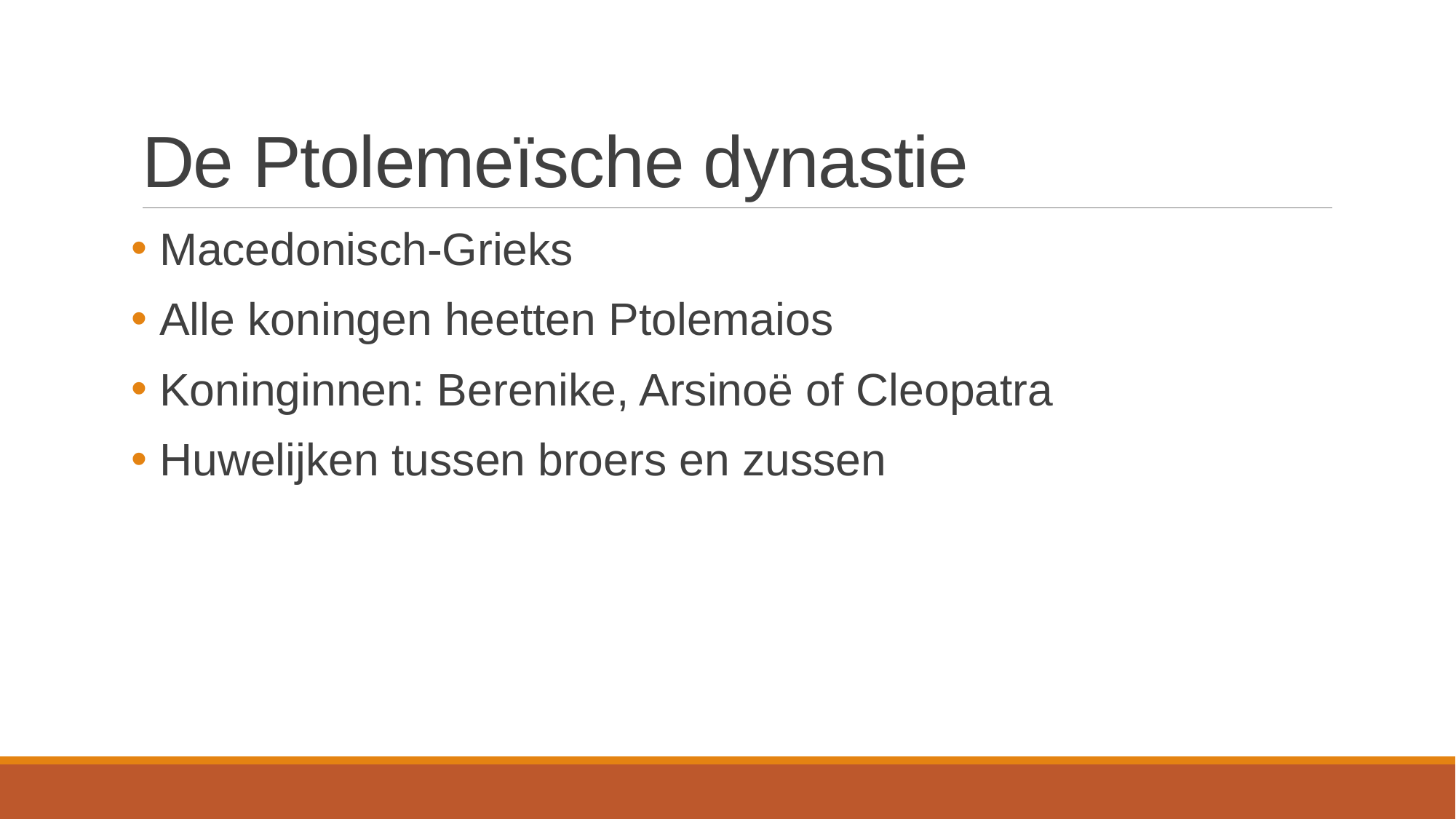

# De Ptolemeïsche dynastie
 Macedonisch-Grieks
 Alle koningen heetten Ptolemaios
 Koninginnen: Berenike, Arsinoë of Cleopatra
 Huwelijken tussen broers en zussen